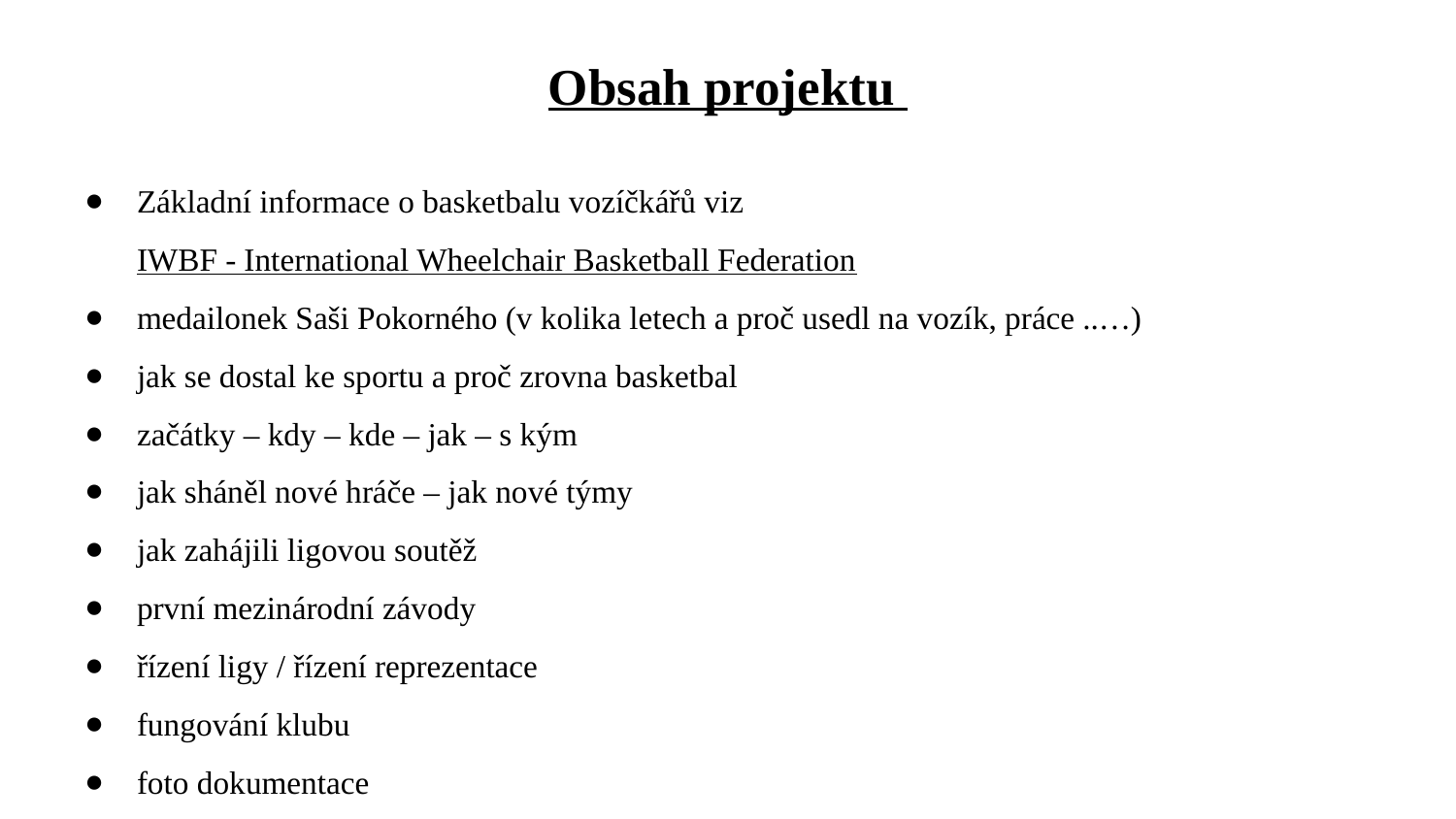

# Obsah projektu
Základní informace o basketbalu vozíčkářů viz IWBF - International Wheelchair Basketball Federation
medailonek Saši Pokorného (v kolika letech a proč usedl na vozík, práce ..…)
jak se dostal ke sportu a proč zrovna basketbal
začátky – kdy – kde – jak – s kým
jak sháněl nové hráče – jak nové týmy
jak zahájili ligovou soutěž
první mezinárodní závody
řízení ligy / řízení reprezentace
fungování klubu
foto dokumentace